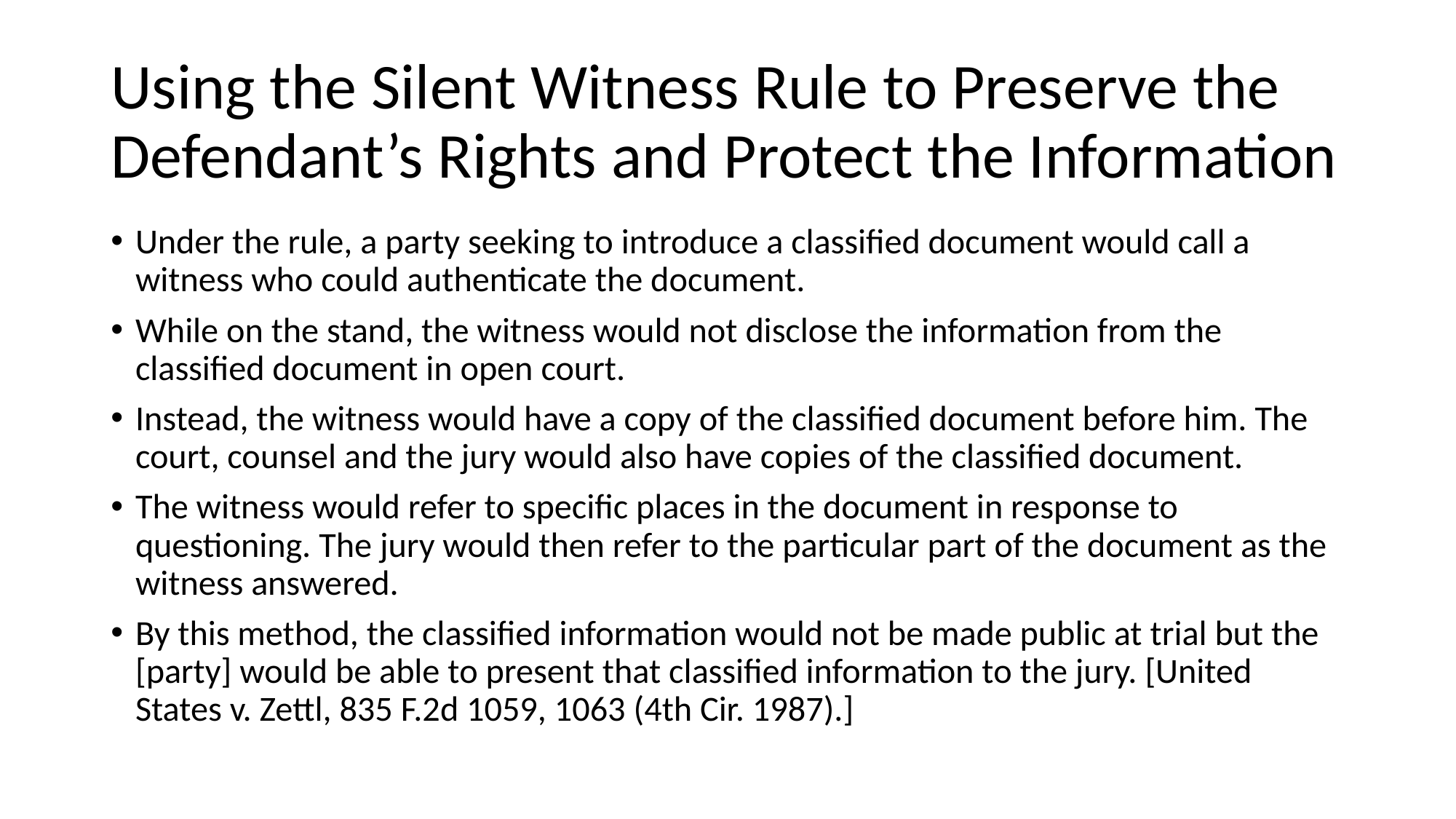

# Using the Silent Witness Rule to Preserve the Defendant’s Rights and Protect the Information
Under the rule, a party seeking to introduce a classified document would call a witness who could authenticate the document.
While on the stand, the witness would not disclose the information from the classified document in open court.
Instead, the witness would have a copy of the classified document before him. The court, counsel and the jury would also have copies of the classified document.
The witness would refer to specific places in the document in response to questioning. The jury would then refer to the particular part of the document as the witness answered.
By this method, the classified information would not be made public at trial but the [party] would be able to present that classified information to the jury. [United States v. Zettl, 835 F.2d 1059, 1063 (4th Cir. 1987).]